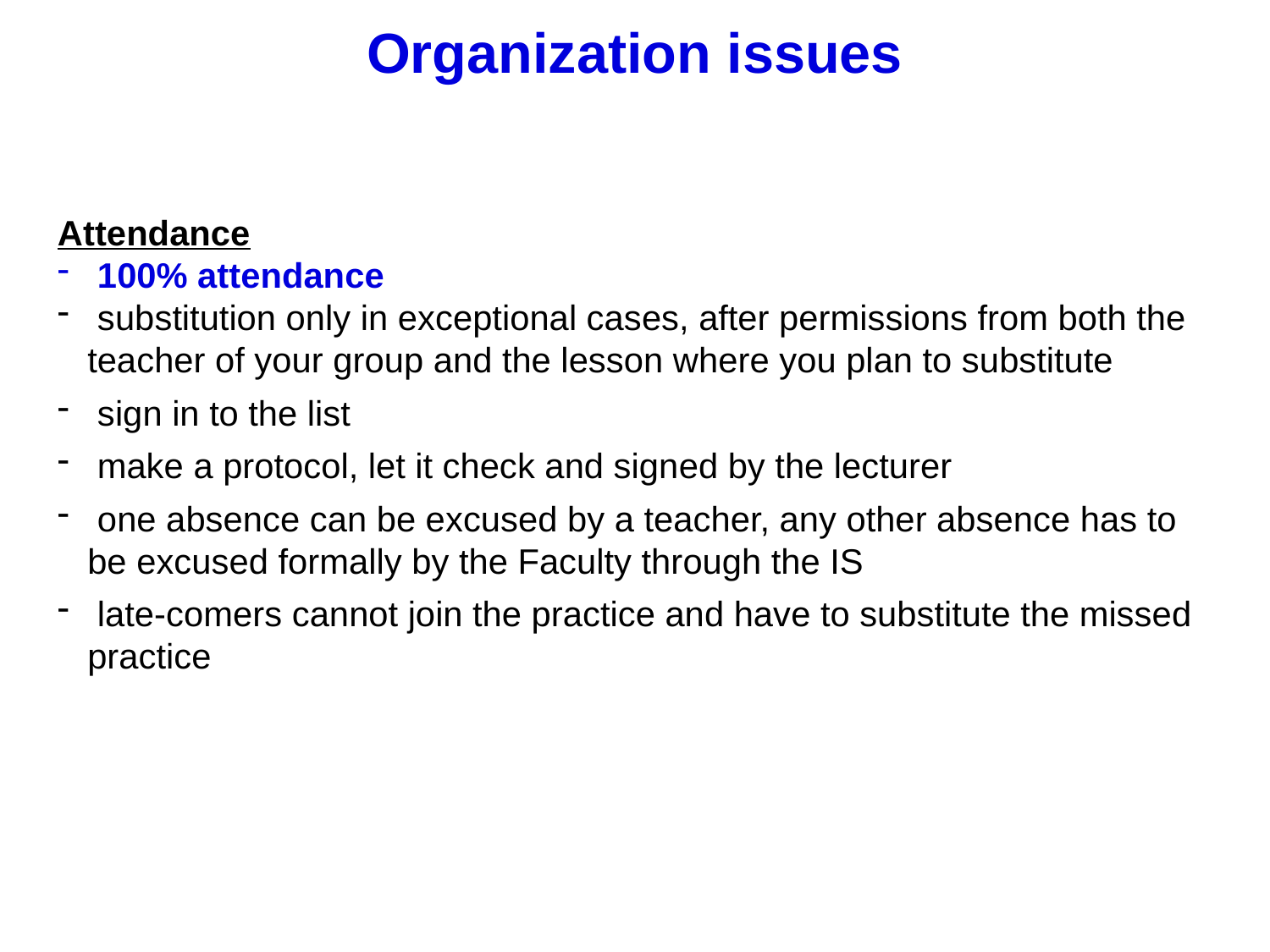

Organization issues

Attendance
 100% attendance
 substitution only in exceptional cases, after permissions from both the teacher of your group and the lesson where you plan to substitute
 sign in to the list
 make a protocol, let it check and signed by the lecturer
 one absence can be excused by a teacher, any other absence has to be excused formally by the Faculty through the IS
 late-comers cannot join the practice and have to substitute the missed practice